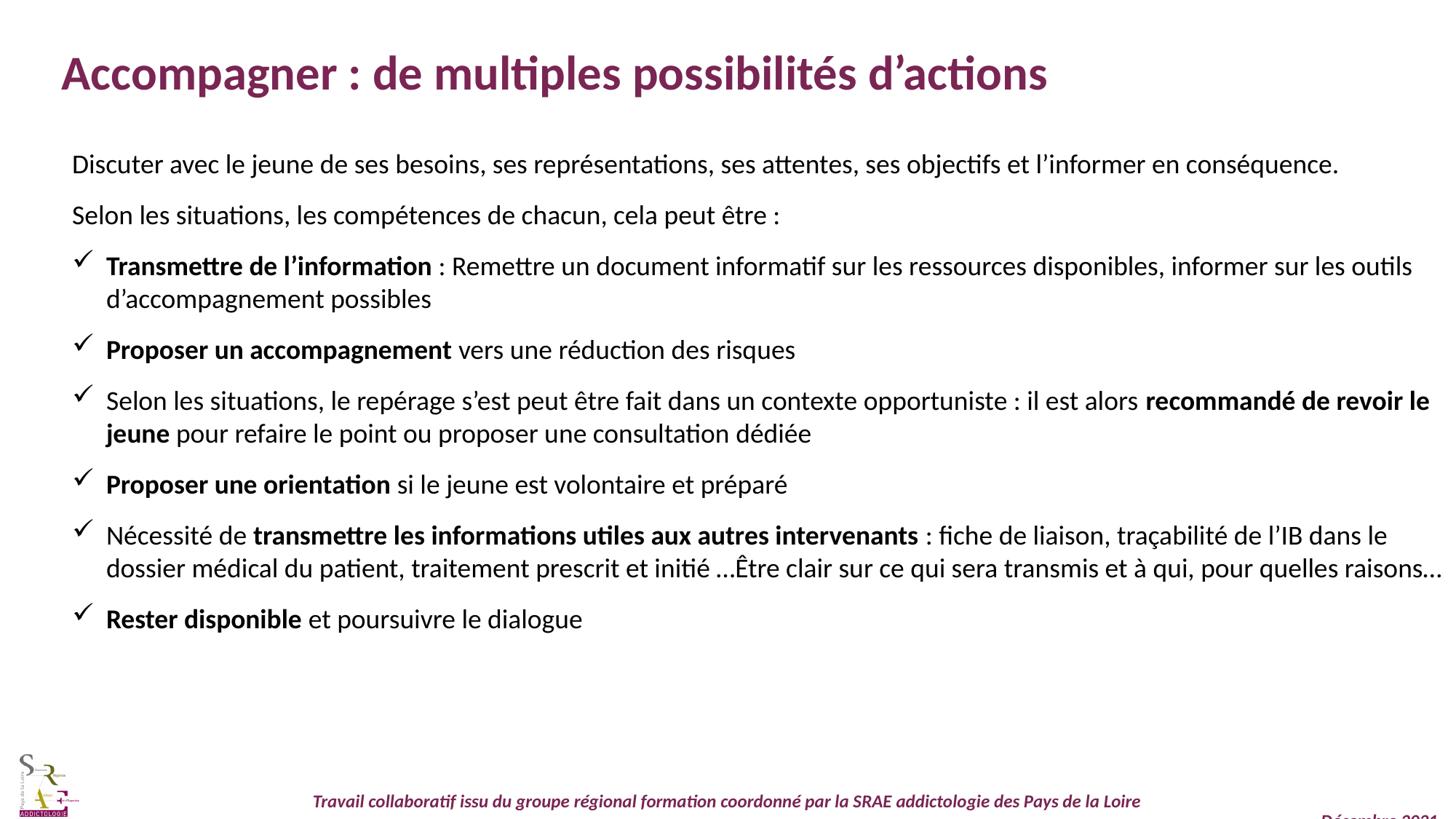

Accompagner : de multiples possibilités d’actions
Discuter avec le jeune de ses besoins, ses représentations, ses attentes, ses objectifs et l’informer en conséquence.
Selon les situations, les compétences de chacun, cela peut être :
Transmettre de l’information : Remettre un document informatif sur les ressources disponibles, informer sur les outils d’accompagnement possibles
Proposer un accompagnement vers une réduction des risques
Selon les situations, le repérage s’est peut être fait dans un contexte opportuniste : il est alors recommandé de revoir le jeune pour refaire le point ou proposer une consultation dédiée
Proposer une orientation si le jeune est volontaire et préparé
Nécessité de transmettre les informations utiles aux autres intervenants : fiche de liaison, traçabilité de l’IB dans le dossier médical du patient, traitement prescrit et initié …Être clair sur ce qui sera transmis et à qui, pour quelles raisons…
Rester disponible et poursuivre le dialogue